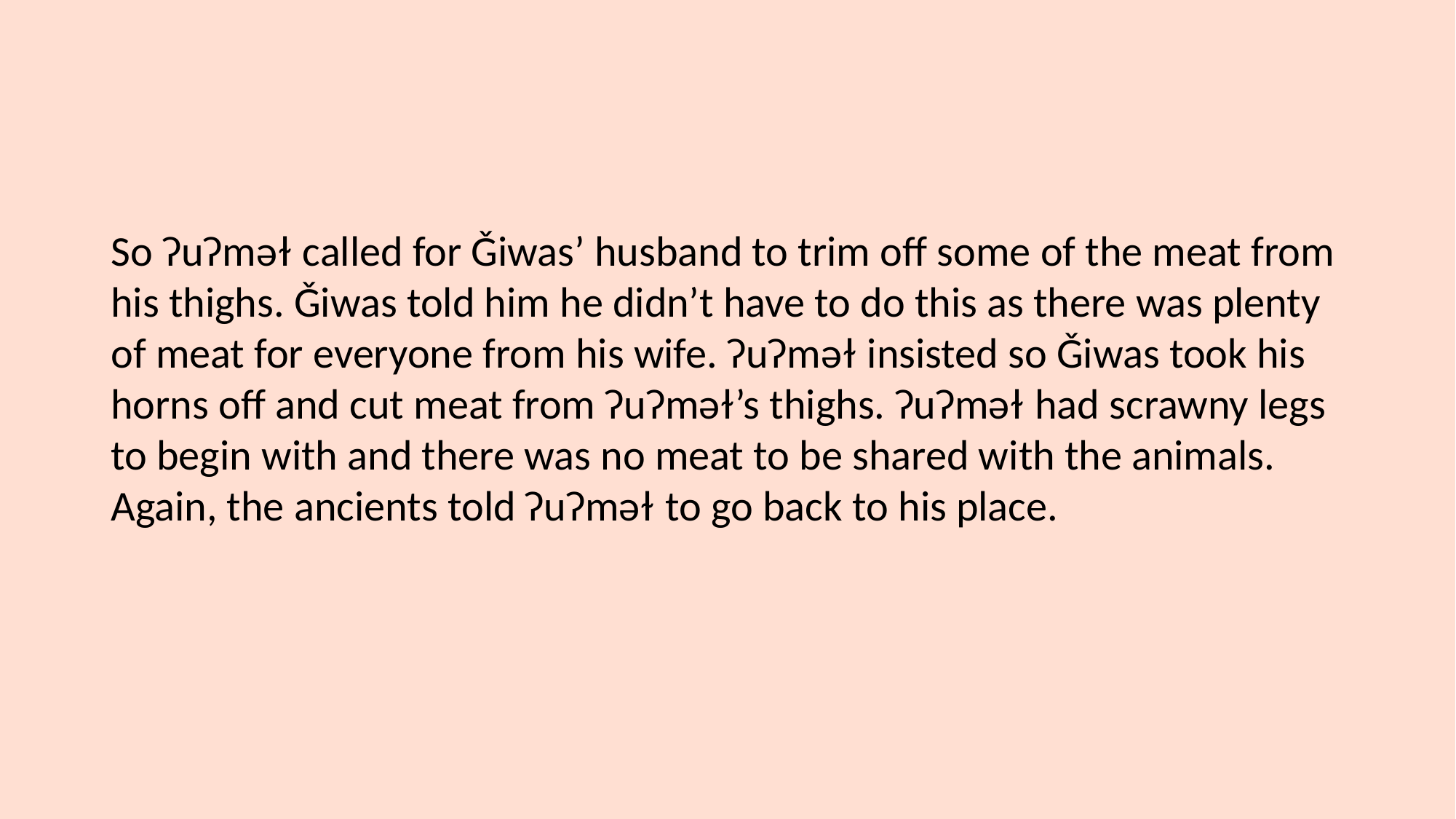

So ʔuʔməɫ called for Ǧiwas’ husband to trim off some of the meat from his thighs. Ǧiwas told him he didn’t have to do this as there was plenty of meat for everyone from his wife. ʔuʔməɫ insisted so Ǧiwas took his horns off and cut meat from ʔuʔməɫ’s thighs. ʔuʔməɫ had scrawny legs to begin with and there was no meat to be shared with the animals. Again, the ancients told ʔuʔməɫ to go back to his place.